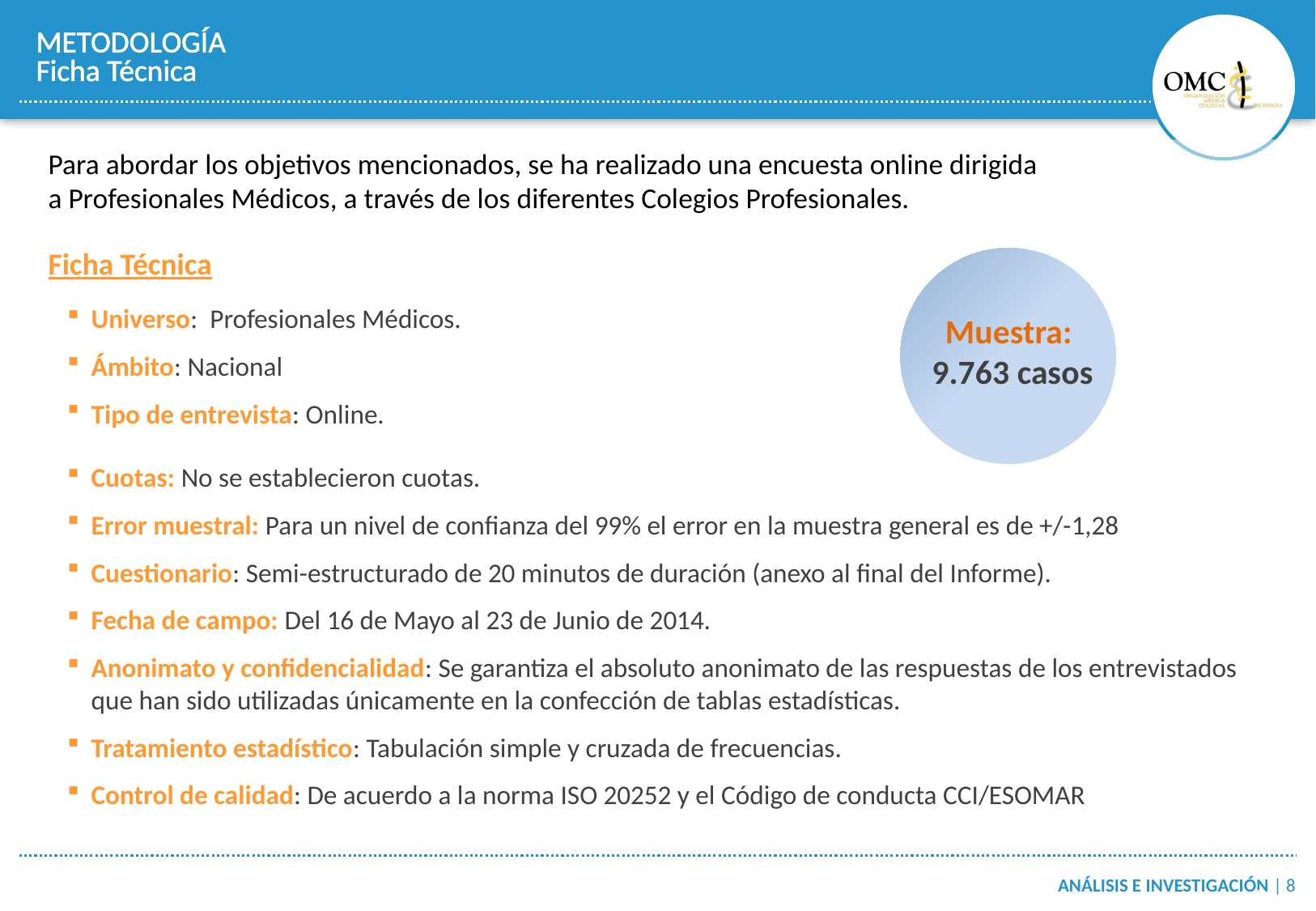

METODOLOGÍA
Ficha Técnica
Para abordar los objetivos mencionados, se ha realizado una encuesta online dirigida
a Profesionales Médicos, a través de los diferentes Colegios Profesionales.
Ficha Técnica
Universo:  Profesionales Médicos.
Ámbito: Nacional
Tipo de entrevista: Online.
Cuotas: No se establecieron cuotas.
Error muestral: Para un nivel de confianza del 99% el error en la muestra general es de +/-1,28
Cuestionario: Semi-estructurado de 20 minutos de duración (anexo al final del Informe).
Fecha de campo: Del 16 de Mayo al 23 de Junio de 2014.
Anonimato y confidencialidad: Se garantiza el absoluto anonimato de las respuestas de los entrevistados que han sido utilizadas únicamente en la confección de tablas estadísticas.
Tratamiento estadístico: Tabulación simple y cruzada de frecuencias.
Control de calidad: De acuerdo a la norma ISO 20252 y el Código de conducta CCI/ESOMAR

Muestra:
9.763 casos
-8-